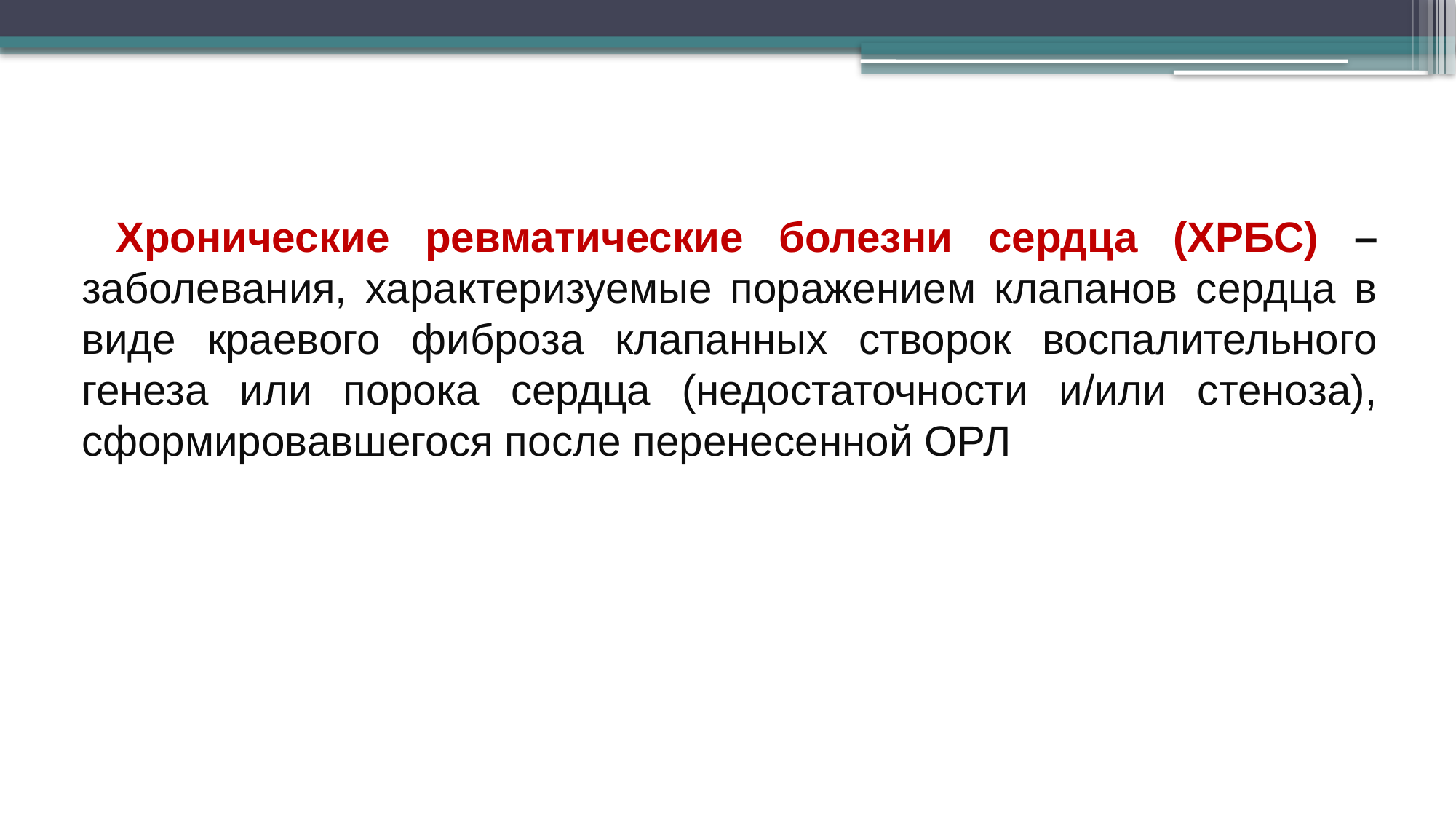

Хронические ревматические болезни сердца (ХРБС) – заболевания, характеризуемые поражением клапанов сердца в виде краевого фиброза клапанных створок воспалительного генеза или порока сердца (недостаточности и/или стеноза), сформировавшегося после перенесенной ОРЛ